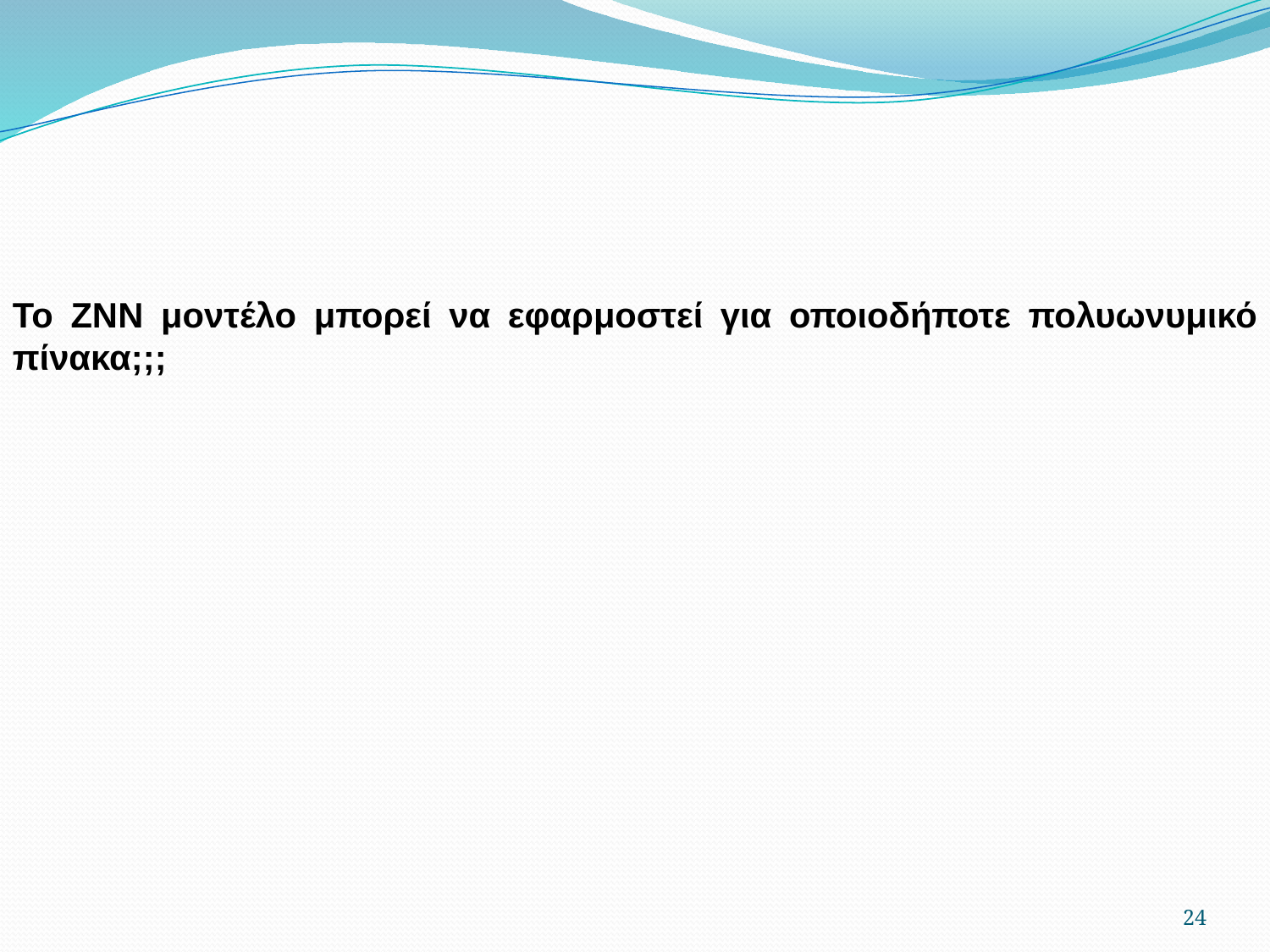

Το ΖΝΝ μοντέλο μπορεί να εφαρμοστεί για οποιοδήποτε πολυωνυμικό πίνακα;;;
24